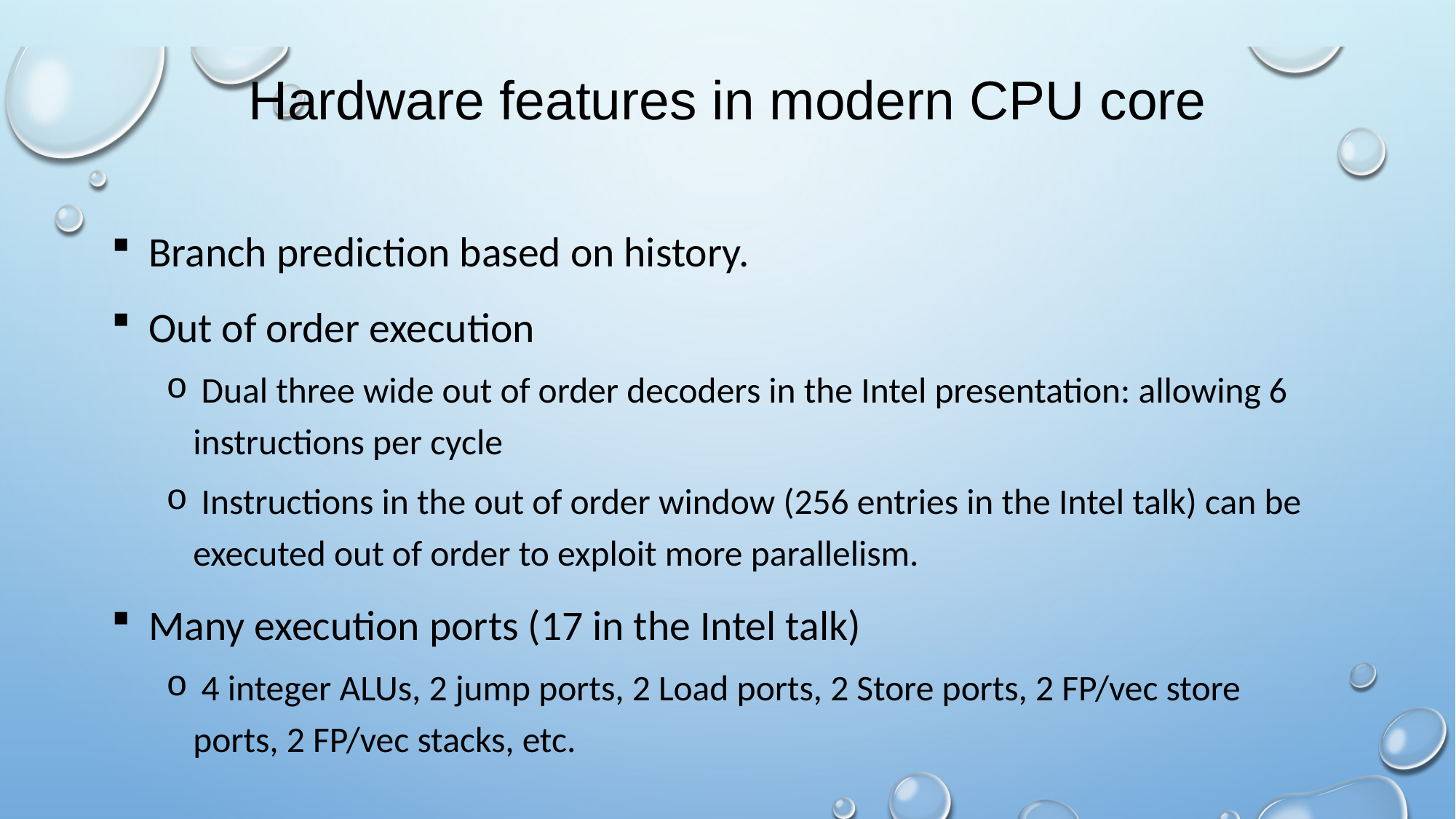

# Hardware features in modern CPU core
 Branch prediction based on history.
 Out of order execution
 Dual three wide out of order decoders in the Intel presentation: allowing 6 instructions per cycle
 Instructions in the out of order window (256 entries in the Intel talk) can be executed out of order to exploit more parallelism.
 Many execution ports (17 in the Intel talk)
 4 integer ALUs, 2 jump ports, 2 Load ports, 2 Store ports, 2 FP/vec store ports, 2 FP/vec stacks, etc.